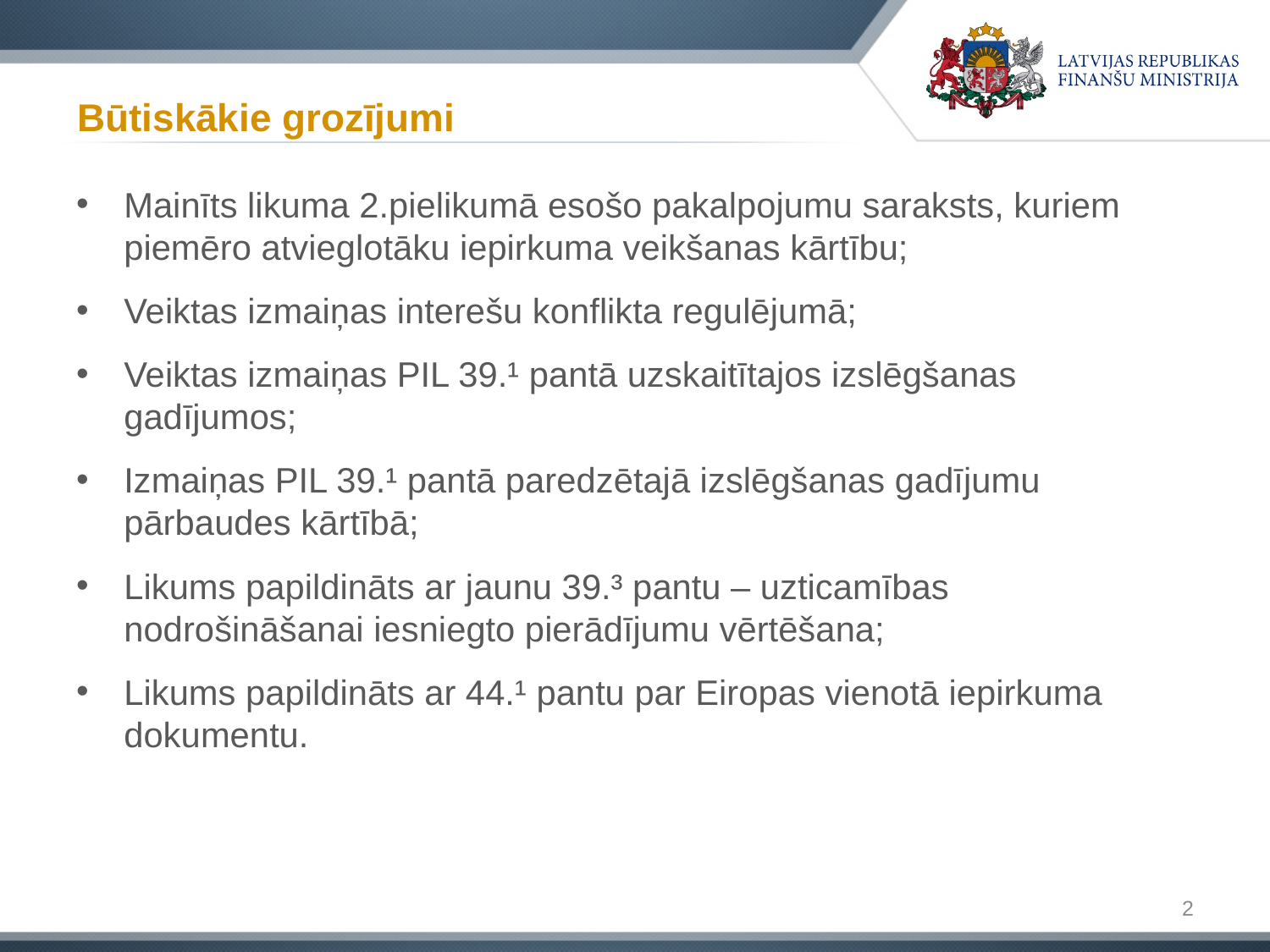

# Būtiskākie grozījumi
Mainīts likuma 2.pielikumā esošo pakalpojumu saraksts, kuriem piemēro atvieglotāku iepirkuma veikšanas kārtību;
Veiktas izmaiņas interešu konflikta regulējumā;
Veiktas izmaiņas PIL 39.¹ pantā uzskaitītajos izslēgšanas gadījumos;
Izmaiņas PIL 39.¹ pantā paredzētajā izslēgšanas gadījumu pārbaudes kārtībā;
Likums papildināts ar jaunu 39.³ pantu – uzticamības nodrošināšanai iesniegto pierādījumu vērtēšana;
Likums papildināts ar 44.¹ pantu par Eiropas vienotā iepirkuma dokumentu.
2